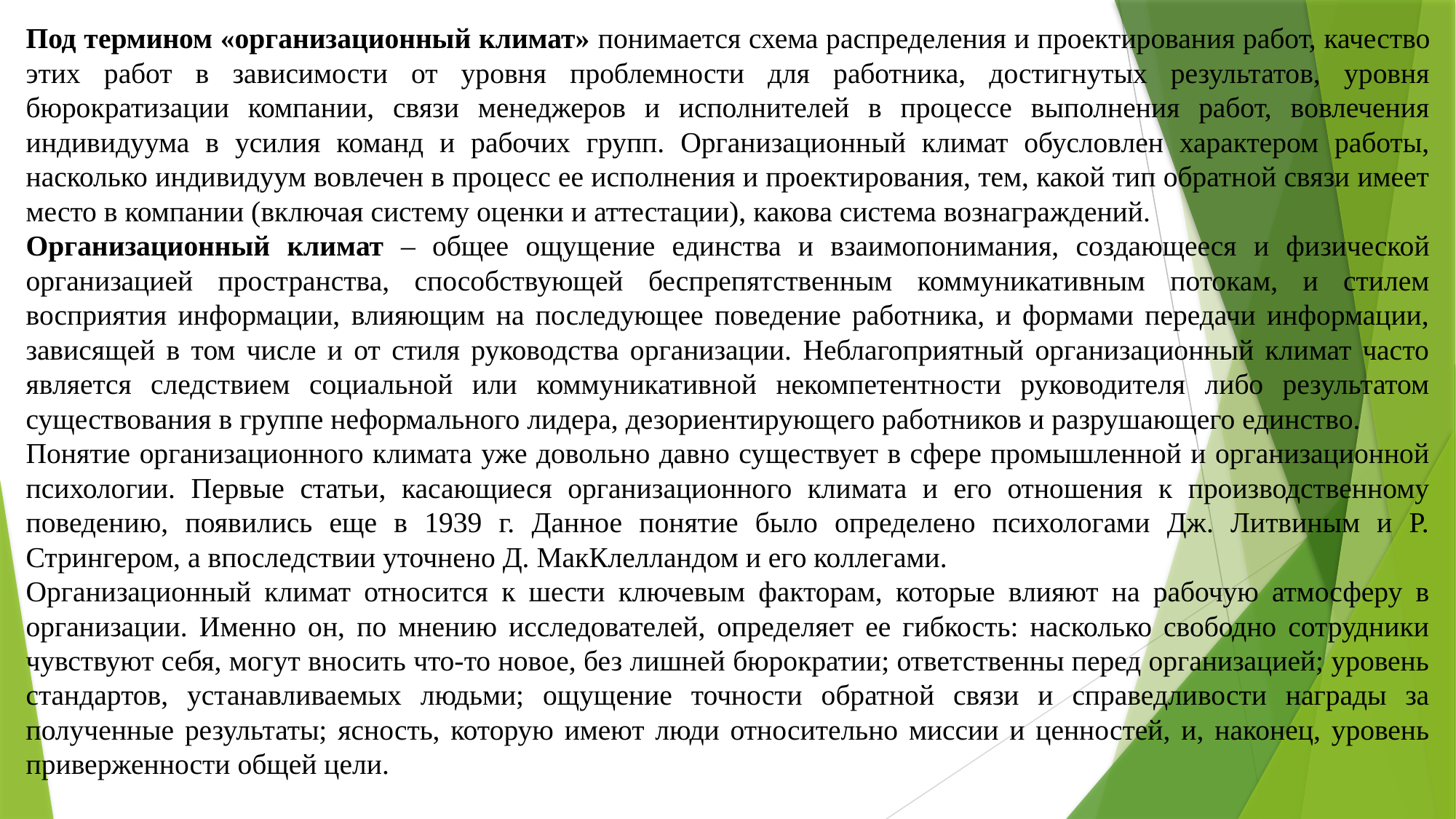

Под термином «организационный климат» понимается схема распределения и проектирования работ, качество этих работ в зависимости от уровня проблемности для работника, достигнутых результатов, уровня бюрократизации компании, связи менеджеров и исполнителей в процессе выполнения работ, вовлечения индивидуума в усилия команд и рабочих групп. Организационный климат обусловлен характером работы, насколько индивидуум вовлечен в процесс ее исполнения и проектирования, тем, какой тип обратной связи имеет место в компании (включая систему оценки и аттестации), какова система вознаграждений.
Организационный климат – общее ощущение единства и взаимопонимания, создающееся и физической организацией пространства, способствующей беспрепятственным коммуникативным потокам, и стилем восприятия информации, влияющим на последующее поведение работника, и формами передачи информации, зависящей в том числе и от стиля руководства организации. Неблагоприятный организационный климат часто является следствием социальной или коммуникативной некомпетентности руководителя либо результатом существования в группе неформального лидера, дезориентирующего работников и разрушающего единство.
Понятие организационного климата уже довольно давно существует в сфере промышленной и организационной психологии. Первые статьи, касающиеся организационного климата и его отношения к производственному поведению, появились еще в 1939 г. Данное понятие было определено психологами Дж. Литвиным и Р. Стрингером, а впоследствии уточнено Д. МакКлелландом и его коллегами.
Организационный климат относится к шести ключевым факторам, которые влияют на рабочую атмосферу в организации. Именно он, по мнению исследователей, определяет ее гибкость: насколько свободно сотрудники чувствуют себя, могут вносить что-то новое, без лишней бюрократии; ответственны перед организацией; уровень стандартов, устанавливаемых людьми; ощущение точности обратной связи и справедливости награды за полученные результаты; ясность, которую имеют люди относительно миссии и ценностей, и, наконец, уровень приверженности общей цели.